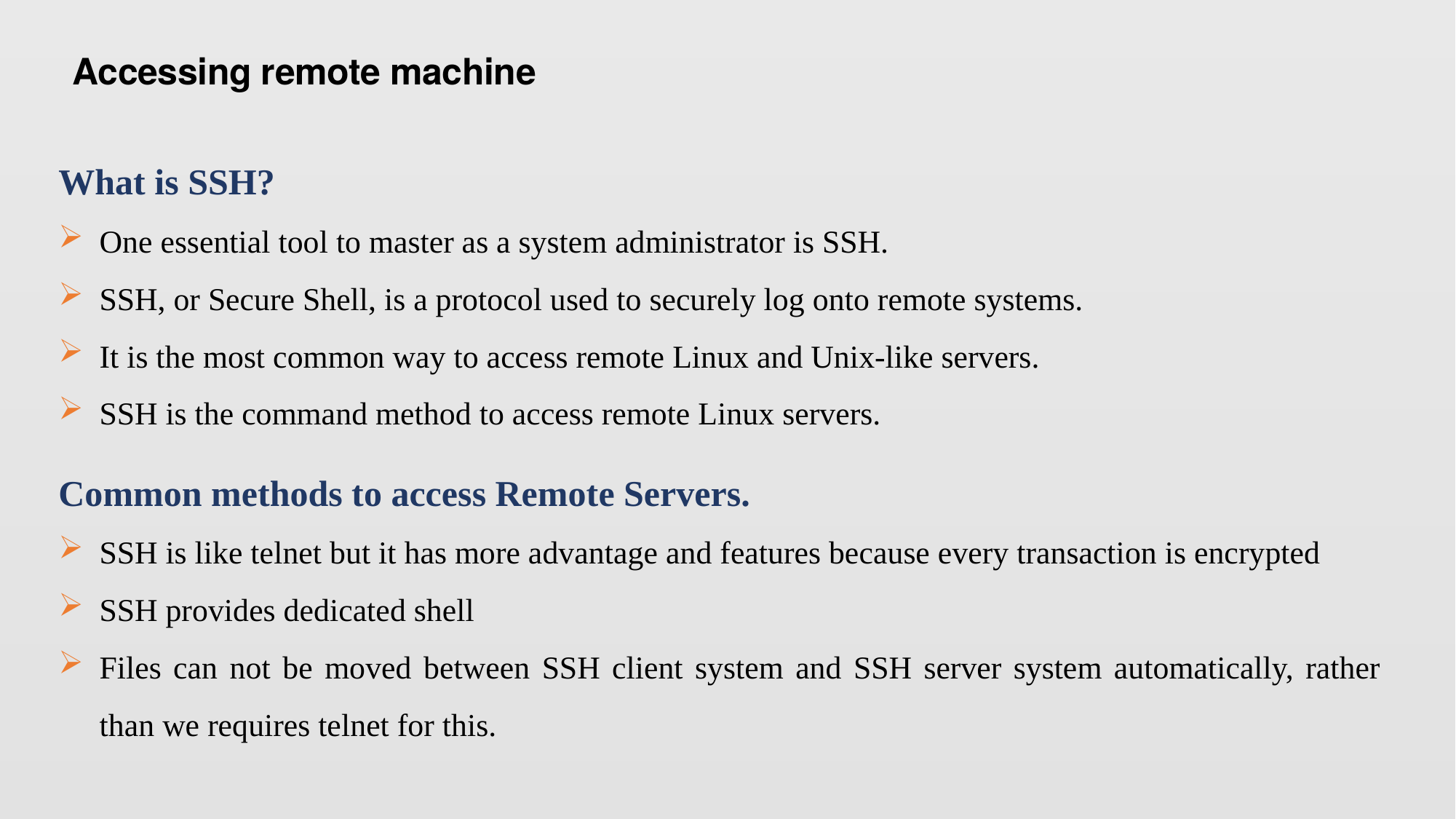

Accessing remote machine
What is SSH?
One essential tool to master as a system administrator is SSH.
SSH, or Secure Shell, is a protocol used to securely log onto remote systems.
It is the most common way to access remote Linux and Unix-like servers.
SSH is the command method to access remote Linux servers.

Common methods to access Remote Servers.
SSH is like telnet but it has more advantage and features because every transaction is encrypted
SSH provides dedicated shell
Files can not be moved between SSH client system and SSH server system automatically, rather than we requires telnet for this.

4